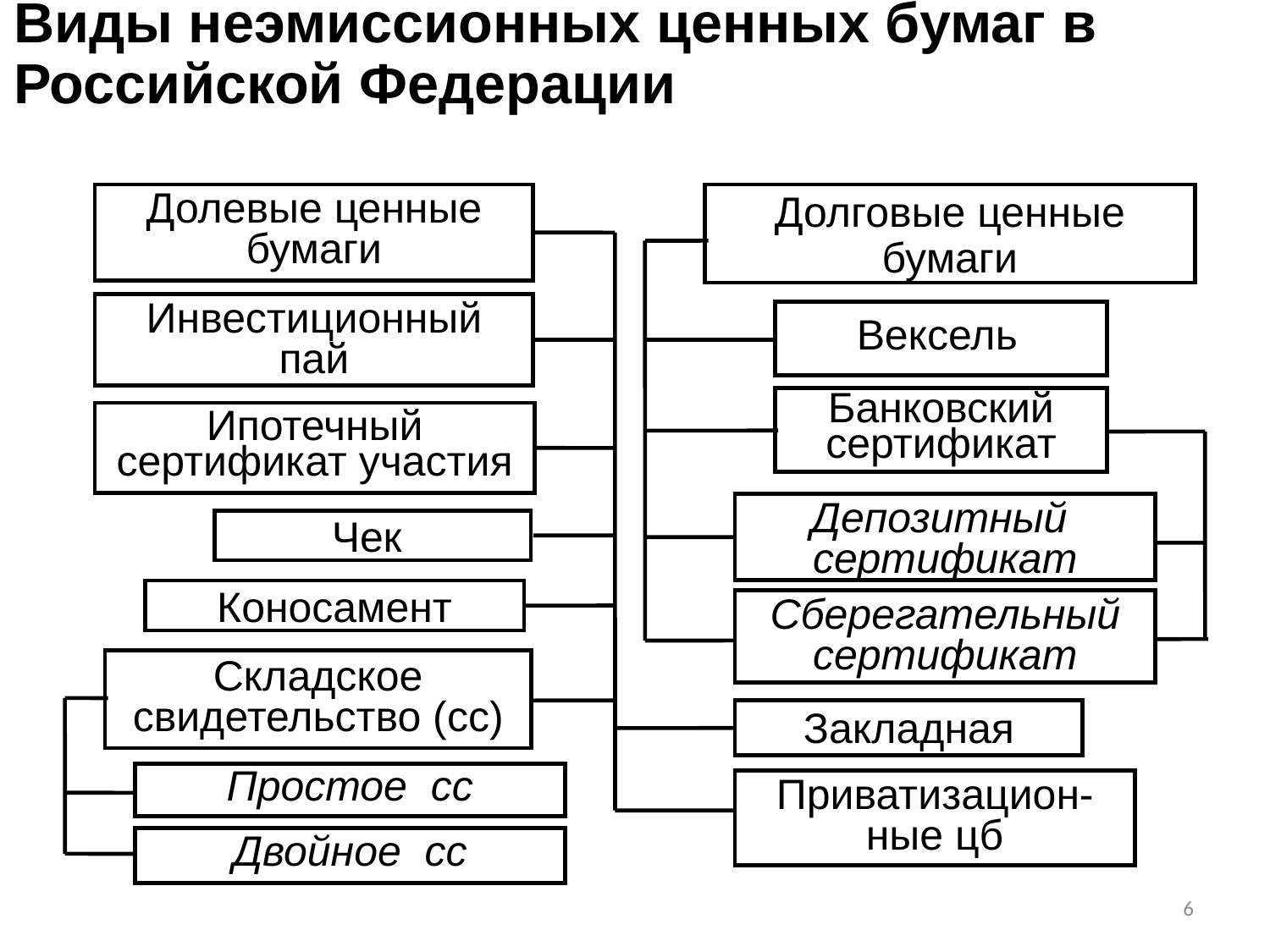

# Виды неэмиссионных ценных бумаг в Российской Федерации
Долговые ценные бумаги
Долевые ценные бумаги
Инвестиционный пай
Вексель
Банковский сертификат
Ипотечный сертификат участия
Депозитный  сертификат
Чек
Коносамент
Сберегательный сертификат
Складское свидетельство (сс)
Закладная
Простое  сс
Приватизацион-ные цб
Двойное  сс

6